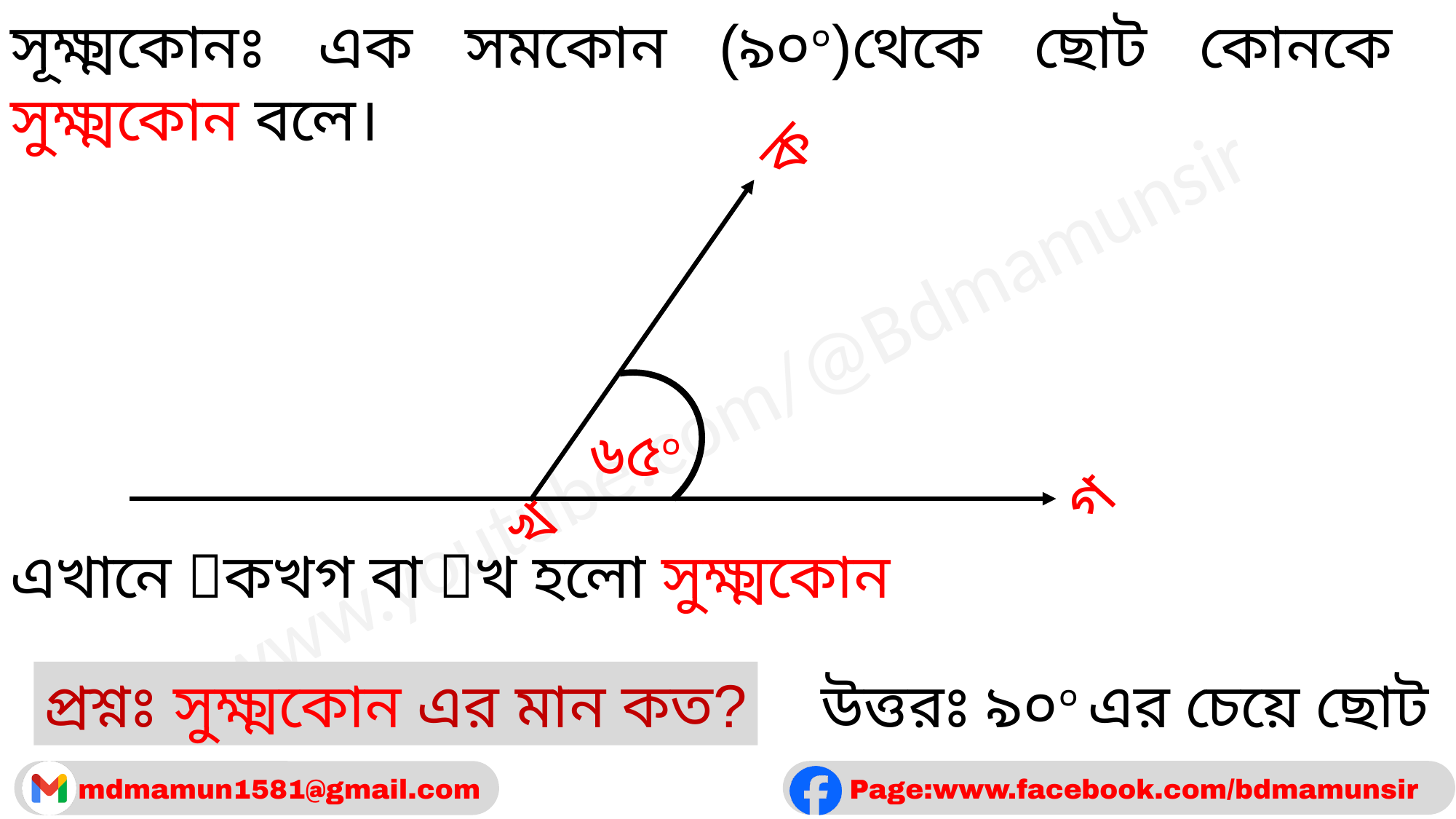

সূক্ষ্মকোনঃ এক সমকোন (৯০০)থেকে ছোট কোনকে  সুক্ষ্মকোন বলে।
ক

৬৫০
গ
খ
এখানে ∠কখগ বা ∠খ হলো সুক্ষ্মকোন
উত্তরঃ ৯০০ এর চেয়ে ছোট
প্রশ্নঃ সুক্ষ্মকোন এর মান কত?